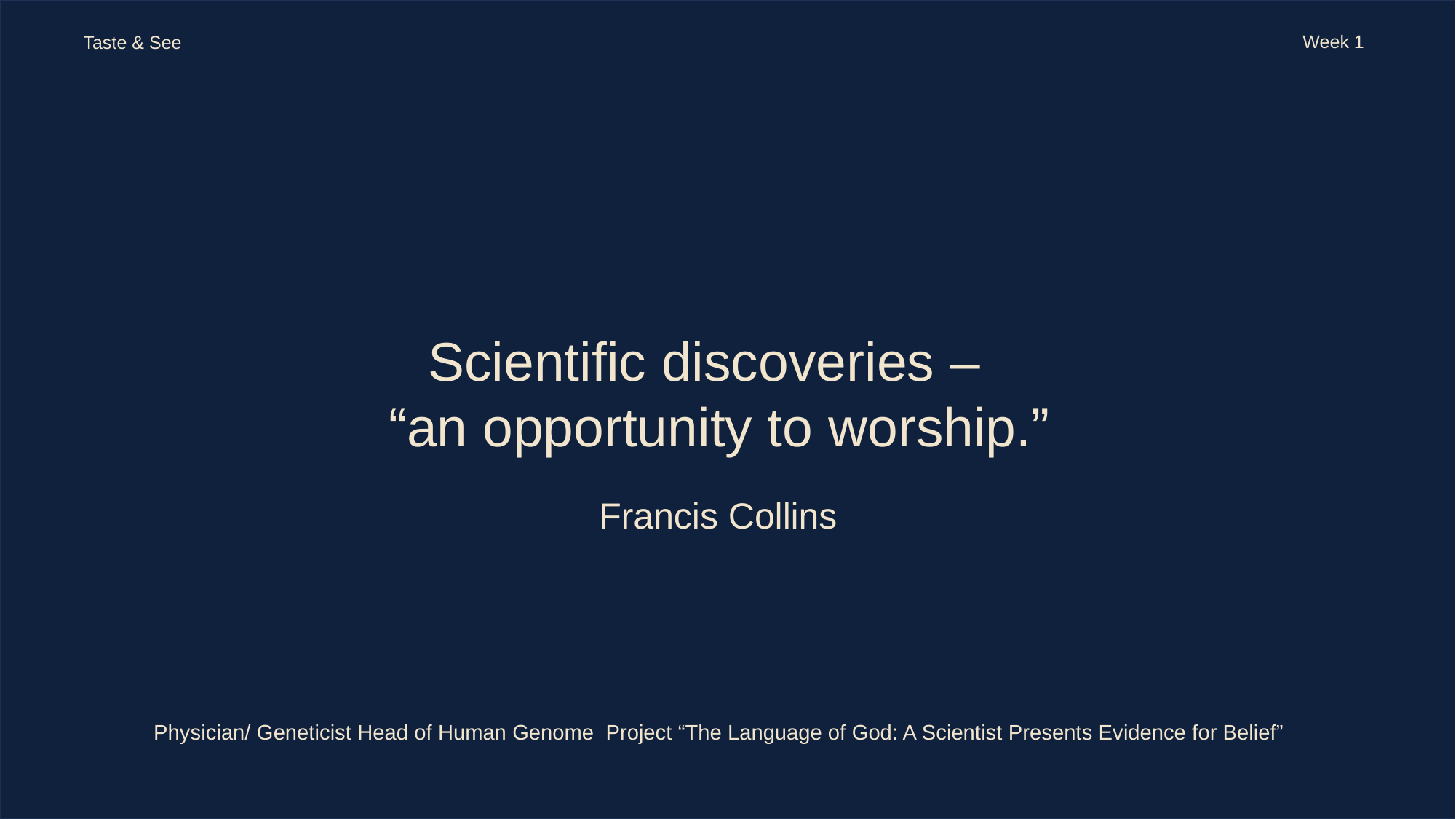

Week 1
Taste & See
Scientific discoveries –
“an opportunity to worship.”
Francis Collins
Physician/ Geneticist Head of Human Genome  Project “The Language of God: A Scientist Presents Evidence for Belief”